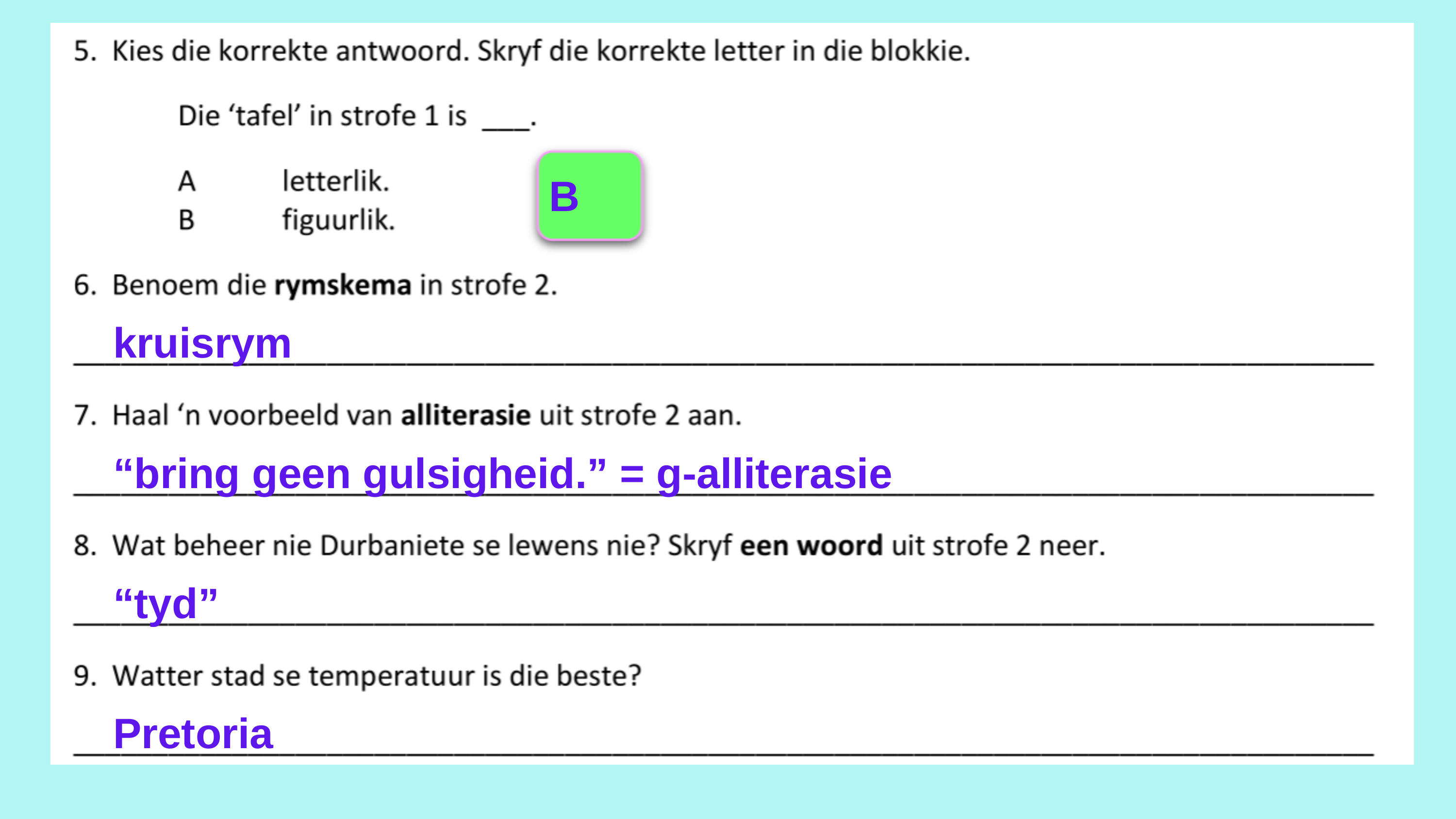

B
kruisrym
“bring geen gulsigheid.” = g-alliterasie
“tyd”
Pretoria